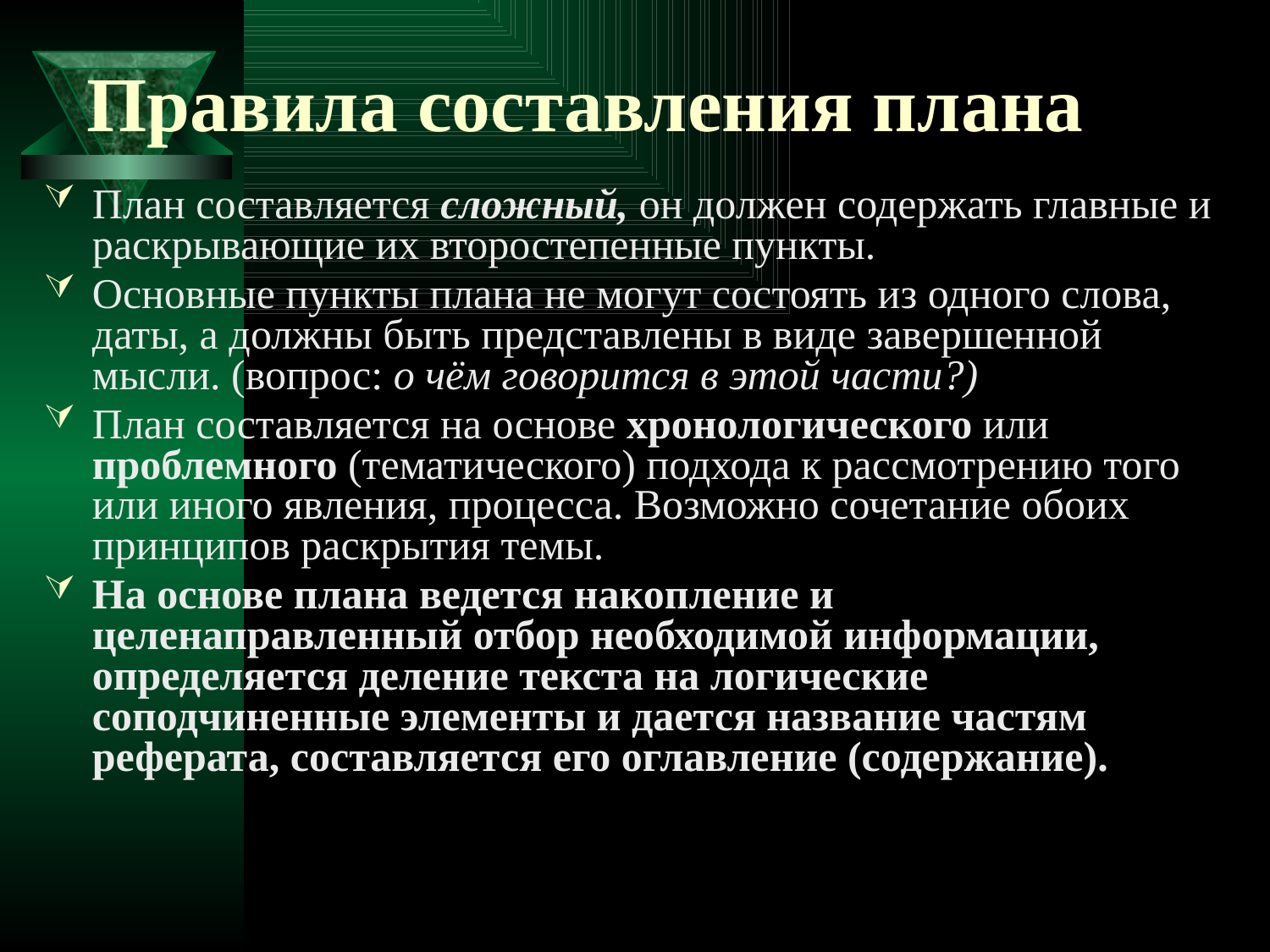

# Правила составления плана
План составляется сложный, он должен содержать главные и раскрывающие их второстепенные пункты.
Основные пункты плана не могут состоять из одного слова, даты, а должны быть представлены в виде завершенной мысли. (вопрос: о чём говорится в этой части?)
План составляется на основе хронологического или проблемного (тематического) подхода к рассмотрению того или иного явления, процесса. Возможно сочетание обоих принципов раскрытия темы.
На основе плана ведется накопление и целенаправленный отбор необходимой информации, определяется деление текста на логические соподчиненные элементы и дается название частям реферата, составляется его оглавление (содержание).